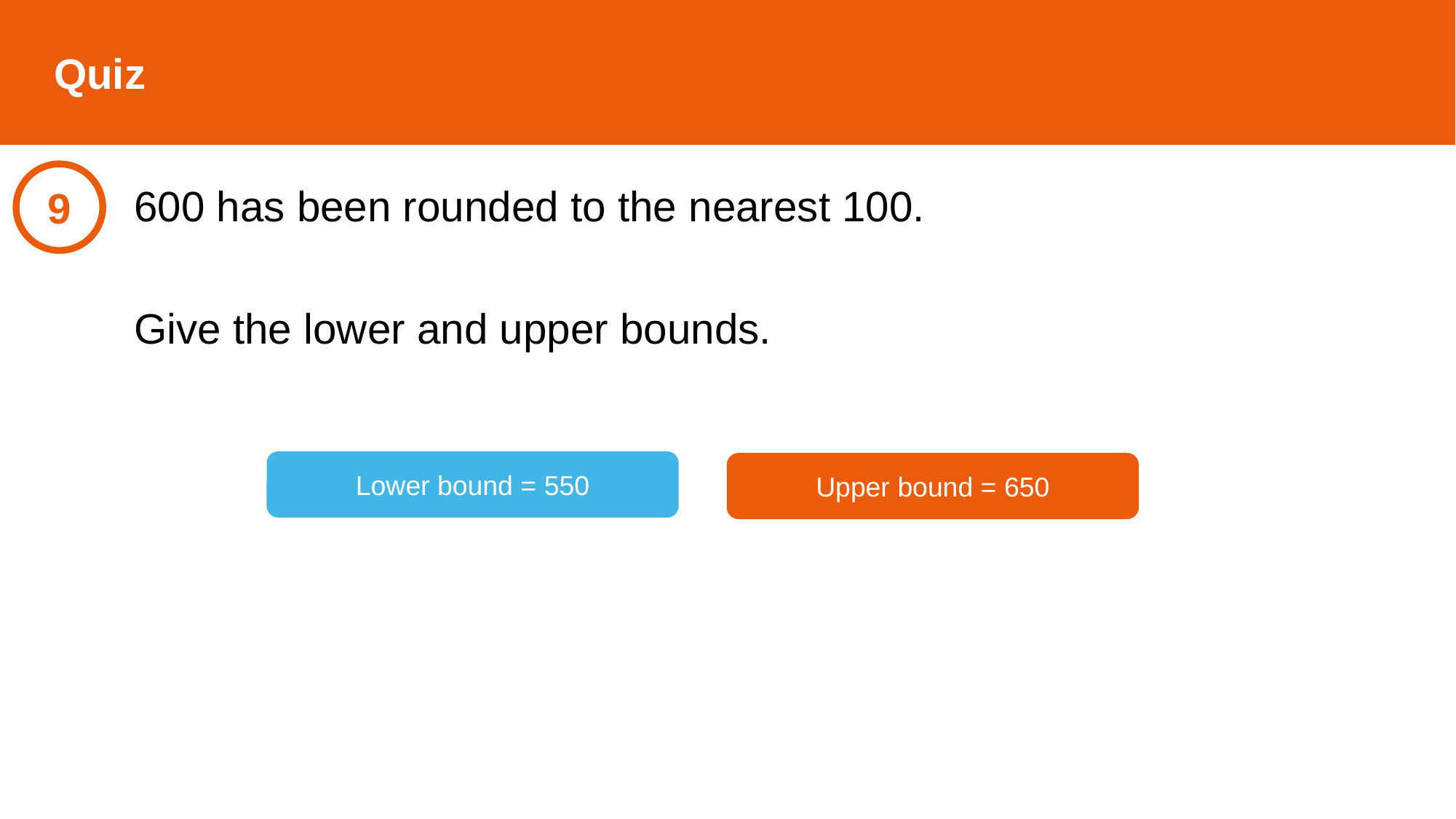

Quiz
9
600 has been rounded to the nearest 100.

Give the lower and upper bounds.
Lower bound = 550
Upper bound = 650